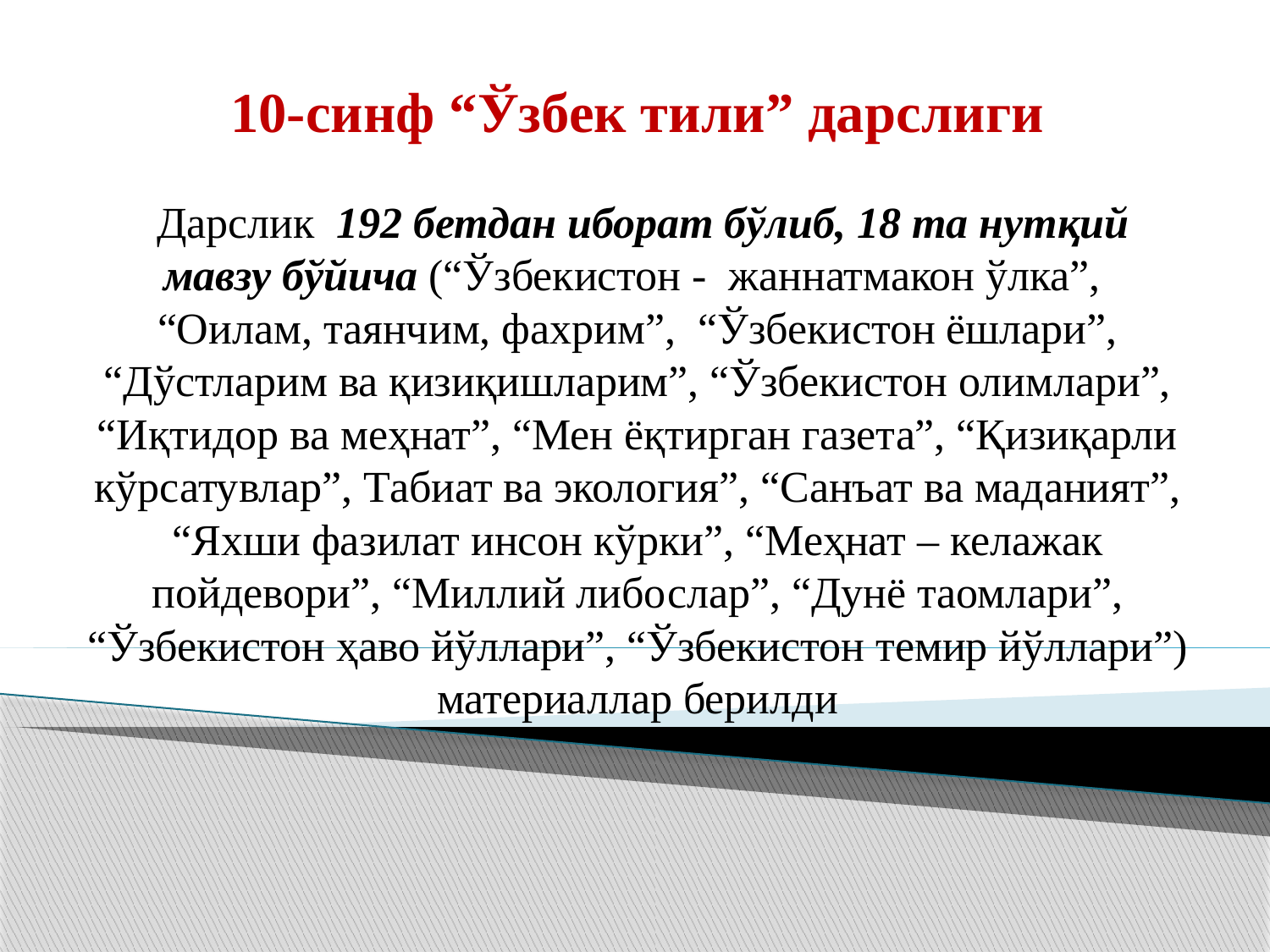

10-синф “Ўзбек тили” дарслиги
 Дарслик  192 бетдан иборат бўлиб, 18 та нутқий мавзу бўйича (“Ўзбекистон -  жаннатмакон ўлка”,  “Оилам, таянчим, фахрим”,  “Ўзбекистон ёшлари”, “Дўстларим ва қизиқишларим”, “Ўзбекистон олимлари”, “Иқтидор ва меҳнат”, “Мен ёқтирган газета”, “Қизиқарли кўрсатувлар”, Табиат ва экология”, “Санъат ва маданият”, “Яхши фазилат инсон кўрки”, “Меҳнат – келажак пойдевори”, “Миллий либослар”, “Дунё таомлари”, “Ўзбекистон ҳаво йўллари”, “Ўзбекистон темир йўллари”) материаллар берилди